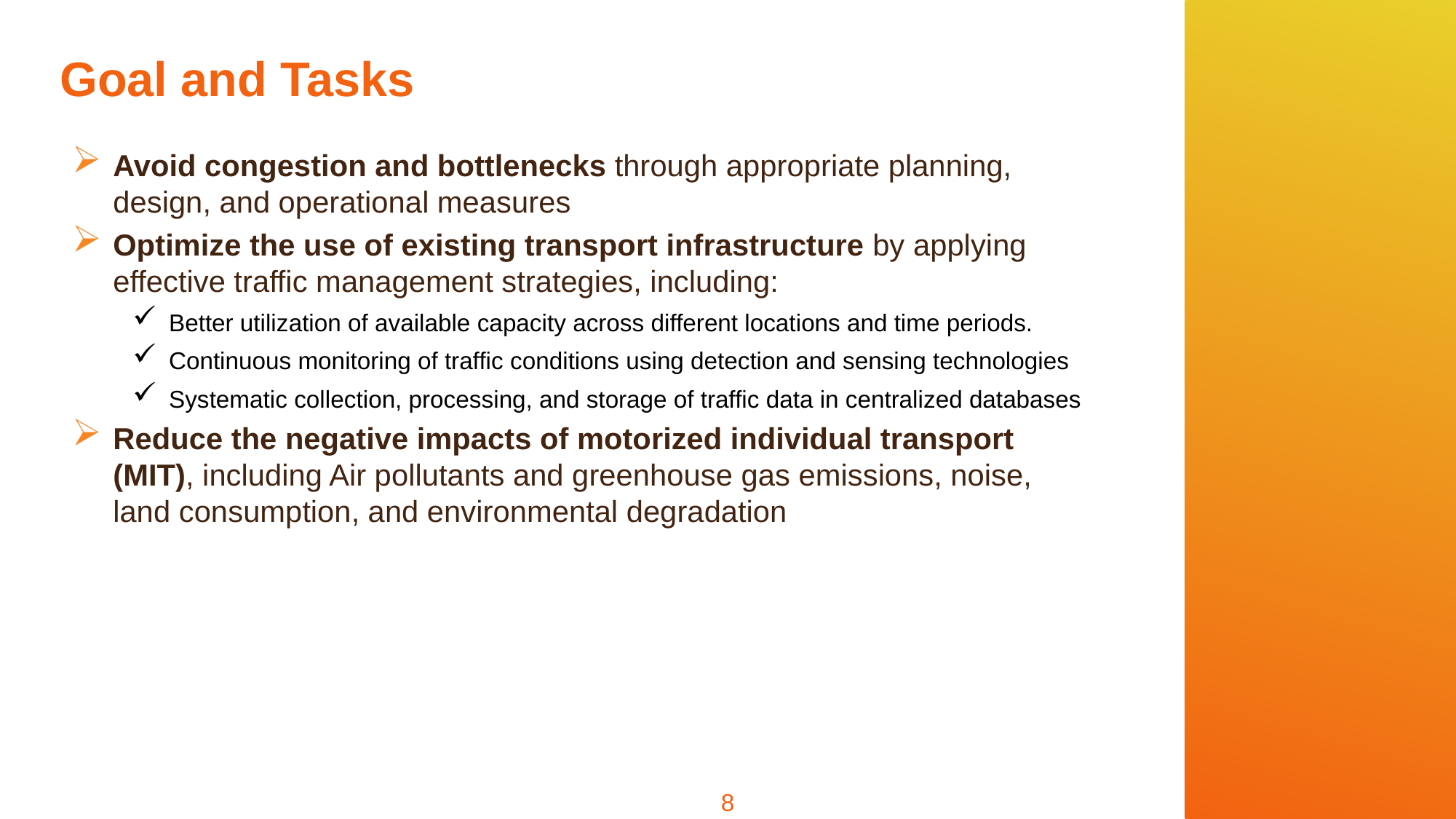

# Goal and Tasks
Avoid congestion and bottlenecks through appropriate planning, design, and operational measures
Optimize the use of existing transport infrastructure by applying effective traffic management strategies, including:
Better utilization of available capacity across different locations and time periods.
Continuous monitoring of traffic conditions using detection and sensing technologies
Systematic collection, processing, and storage of traffic data in centralized databases
Reduce the negative impacts of motorized individual transport (MIT), including Air pollutants and greenhouse gas emissions, noise, land consumption, and environmental degradation